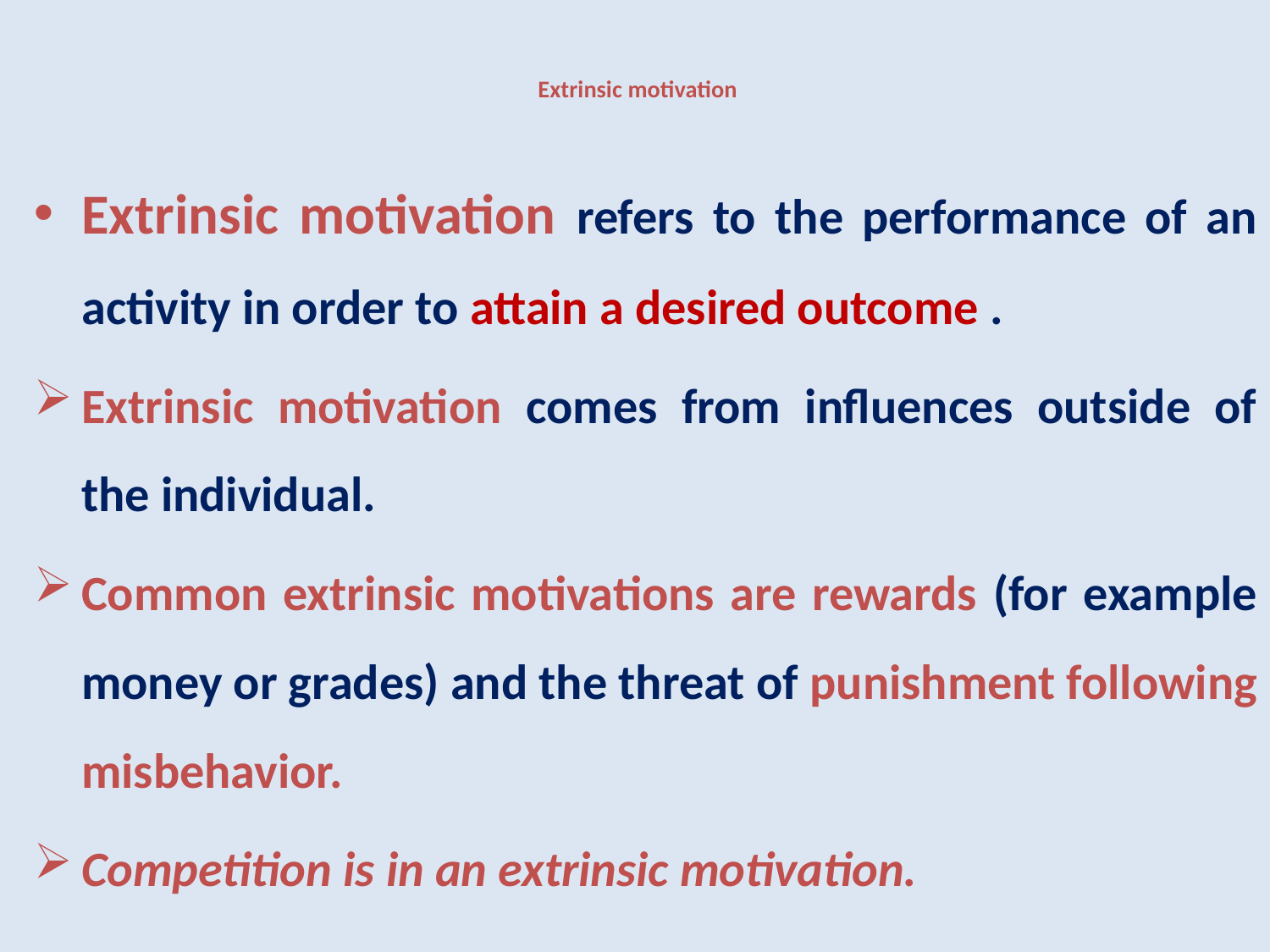

# Extrinsic motivation
Extrinsic motivation refers to the performance of an activity in order to attain a desired outcome .
Extrinsic motivation comes from influences outside of the individual.
Common extrinsic motivations are rewards (for example money or grades) and the threat of punishment following misbehavior.
Competition is in an extrinsic motivation.